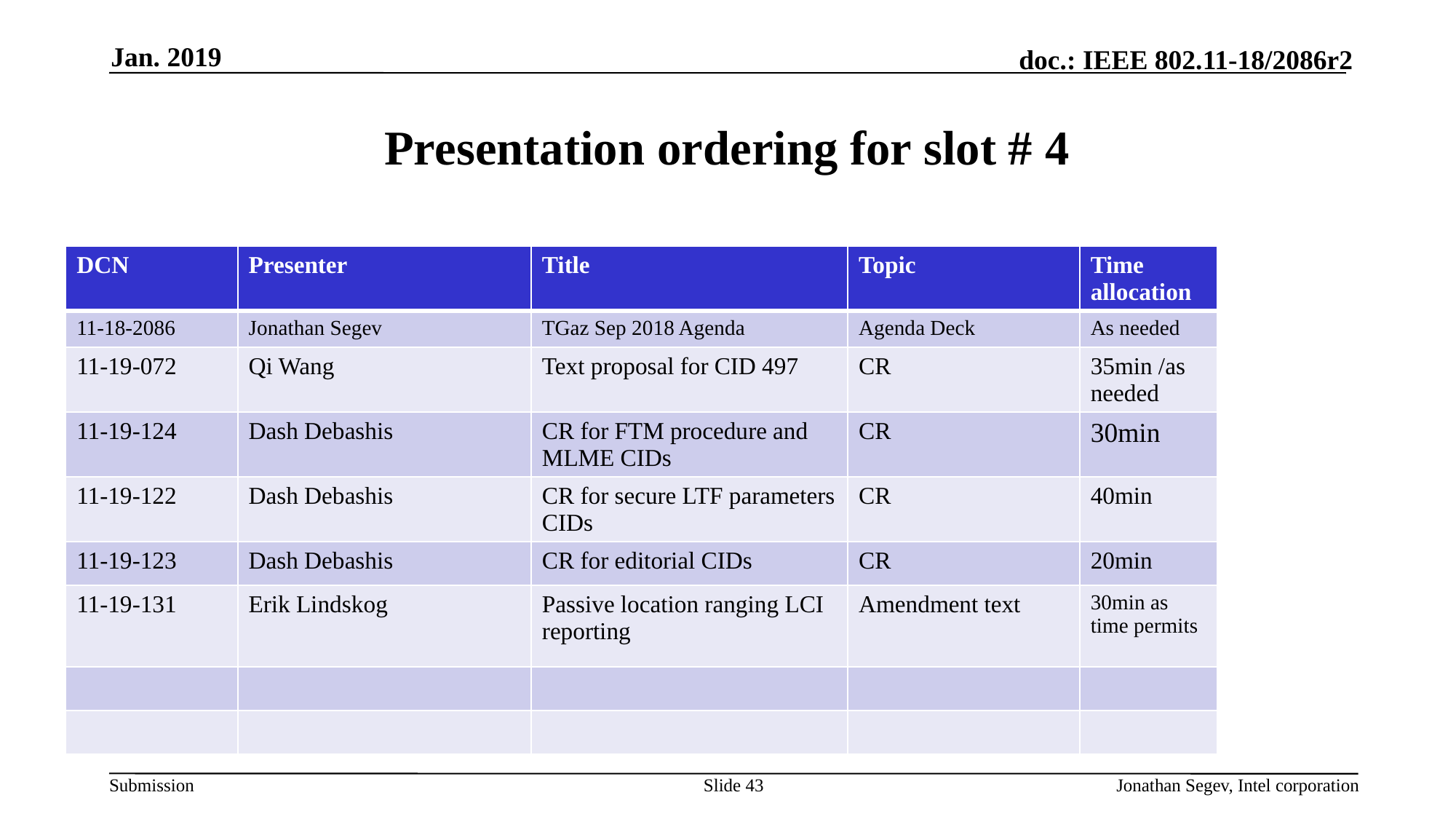

Jan. 2019
# Presentation ordering for slot # 4
| DCN | Presenter | Title | Topic | Time allocation |
| --- | --- | --- | --- | --- |
| 11-18-2086 | Jonathan Segev | TGaz Sep 2018 Agenda | Agenda Deck | As needed |
| 11-19-072 | Qi Wang | Text proposal for CID 497 | CR | 35min /as needed |
| 11-19-124 | Dash Debashis | CR for FTM procedure and MLME CIDs | CR | 30min |
| 11-19-122 | Dash Debashis | CR for secure LTF parameters CIDs | CR | 40min |
| 11-19-123 | Dash Debashis | CR for editorial CIDs | CR | 20min |
| 11-19-131 | Erik Lindskog | Passive location ranging LCI reporting | Amendment text | 30min as time permits |
|  |  |  |  |  |
|  |  |  |  |  |
Slide 43
Jonathan Segev, Intel corporation